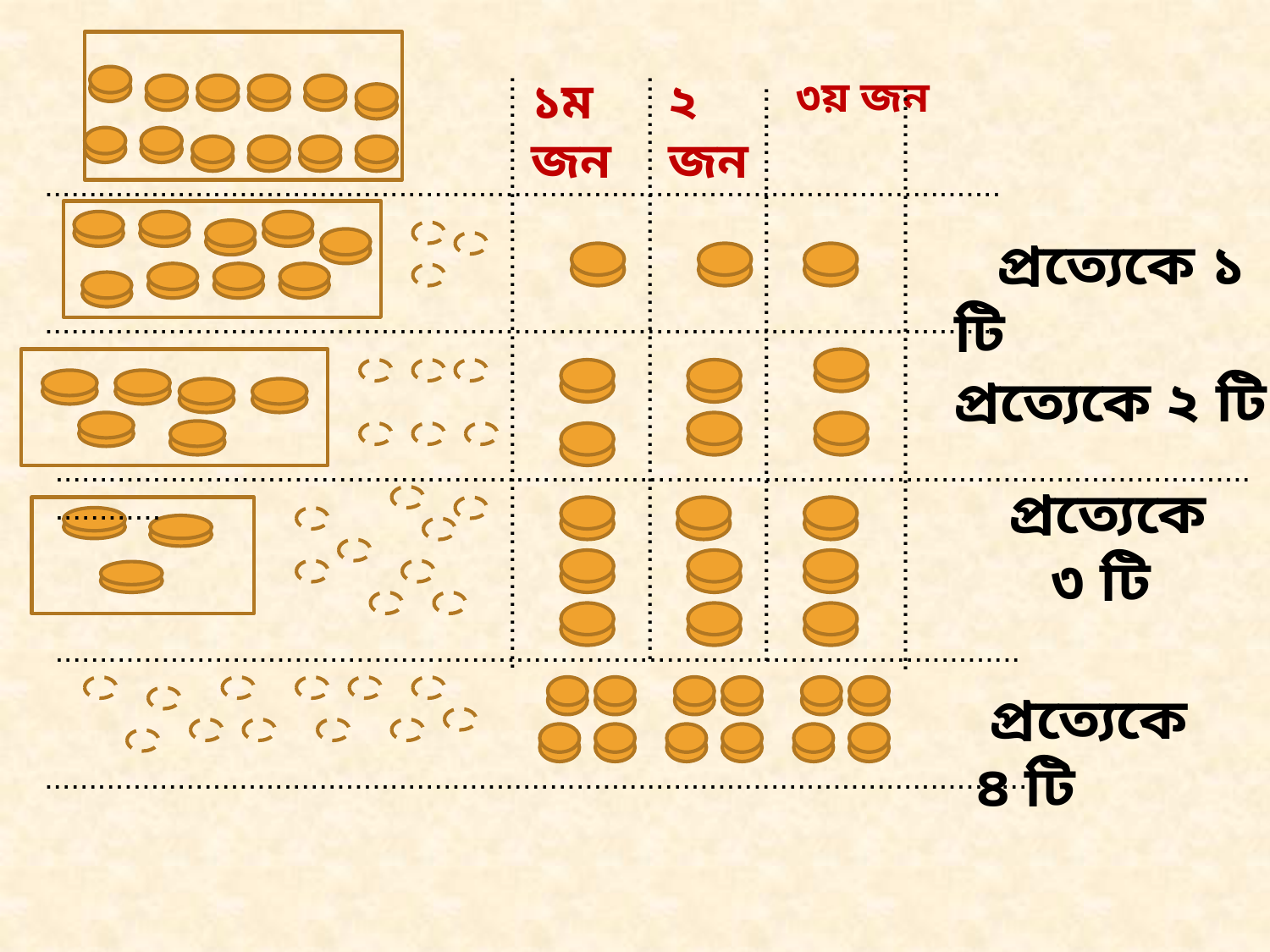

১ম জন
২ জন
৩য় জন
............................................................................................................

   প্রত্যেকে ১ টি

............................................................................................................

 প্রত্যেকে ২ টি

...................................................................................................................................................

..................................................................
...................................................................

 প্রত্যেকে ৩ টি
.................................................................
..................................................................
.............................................................................................................

 প্রত্যেকে ৪ টি
...............................................................................................................